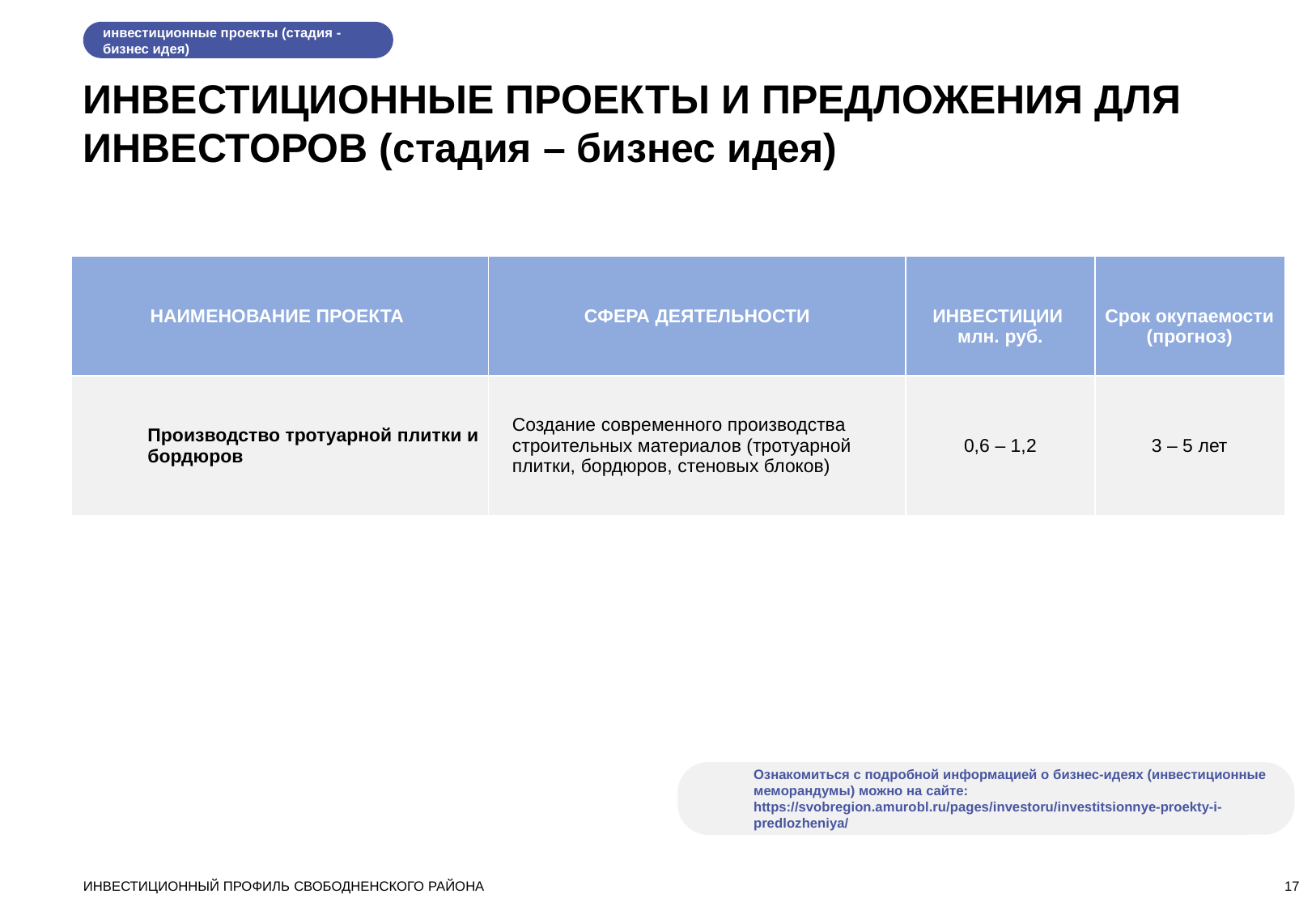

инвестиционные проекты (стадия - бизнес идея)
ИНВЕСТИЦИОННЫЕ ПРОЕКТЫ И ПРЕДЛОЖЕНИЯ ДЛЯ ИНВЕСТОРОВ (стадия – бизнес идея)
| НАИМЕНОВАНИЕ ПРОЕКТА | СФЕРА ДЕЯТЕЛЬНОСТИ | ИНВЕСТИЦИИ млн. руб. | Срок окупаемости (прогноз) |
| --- | --- | --- | --- |
| Производство тротуарной плитки и бордюров | Создание современного производства строительных материалов (тротуарной плитки, бордюров, стеновых блоков) | 0,6 – 1,2 | 3 – 5 лет |
|  |  |  |  |
Ознакомиться с подробной информацией о бизнес-идеях (инвестиционные меморандумы) можно на сайте: https://svobregion.amurobl.ru/pages/investoru/investitsionnye-proekty-i-predlozheniya/
ИНВЕСТИЦИОННЫЙ ПРОФИЛЬ СВОБОДНЕНСКОГО РАЙОНА
17